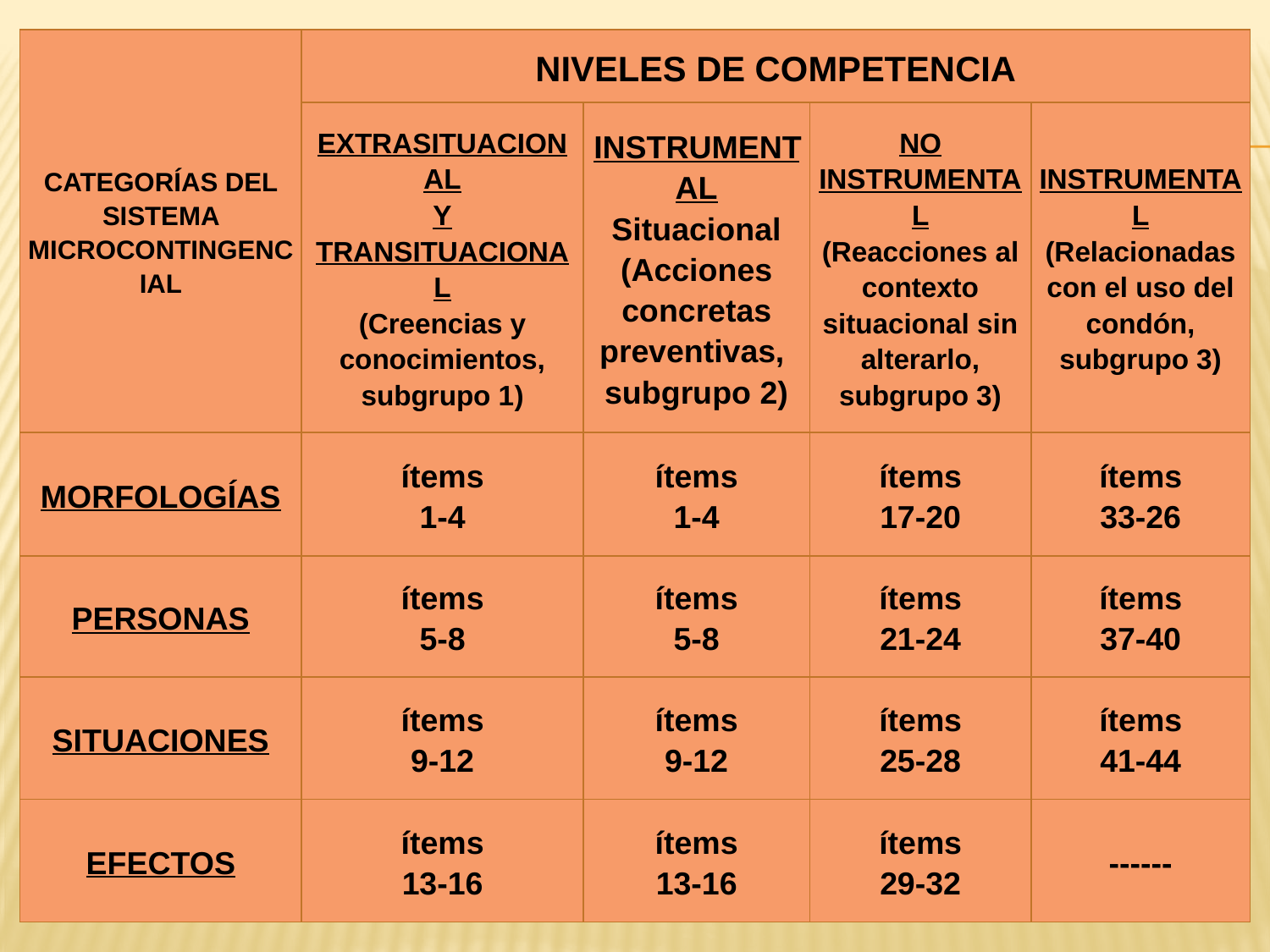

| CATEGORÍAS DEL SISTEMA MICROCONTINGENCIAL | NIVELES DE COMPETENCIA |  |  |  |
| --- | --- | --- | --- | --- |
|  | EXTRASITUACIONAL Y TRANSITUACIONAL (Creencias y conocimientos, subgrupo 1) | INSTRUMENTAL Situacional (Acciones concretas preventivas, subgrupo 2) | NO INSTRUMENTAL (Reacciones al contexto situacional sin alterarlo, subgrupo 3) | INSTRUMENTAL (Relacionadas con el uso del condón, subgrupo 3) |
| MORFOLOGÍAS | ítems 1-4 | ítems 1-4 | ítems 17-20 | ítems 33-26 |
| PERSONAS | ítems 5-8 | ítems 5-8 | ítems 21-24 | ítems 37-40 |
| SITUACIONES | ítems 9-12 | ítems 9-12 | ítems 25-28 | ítems 41-44 |
| EFECTOS | ítems 13-16 | ítems 13-16 | ítems 29-32 | ------ |